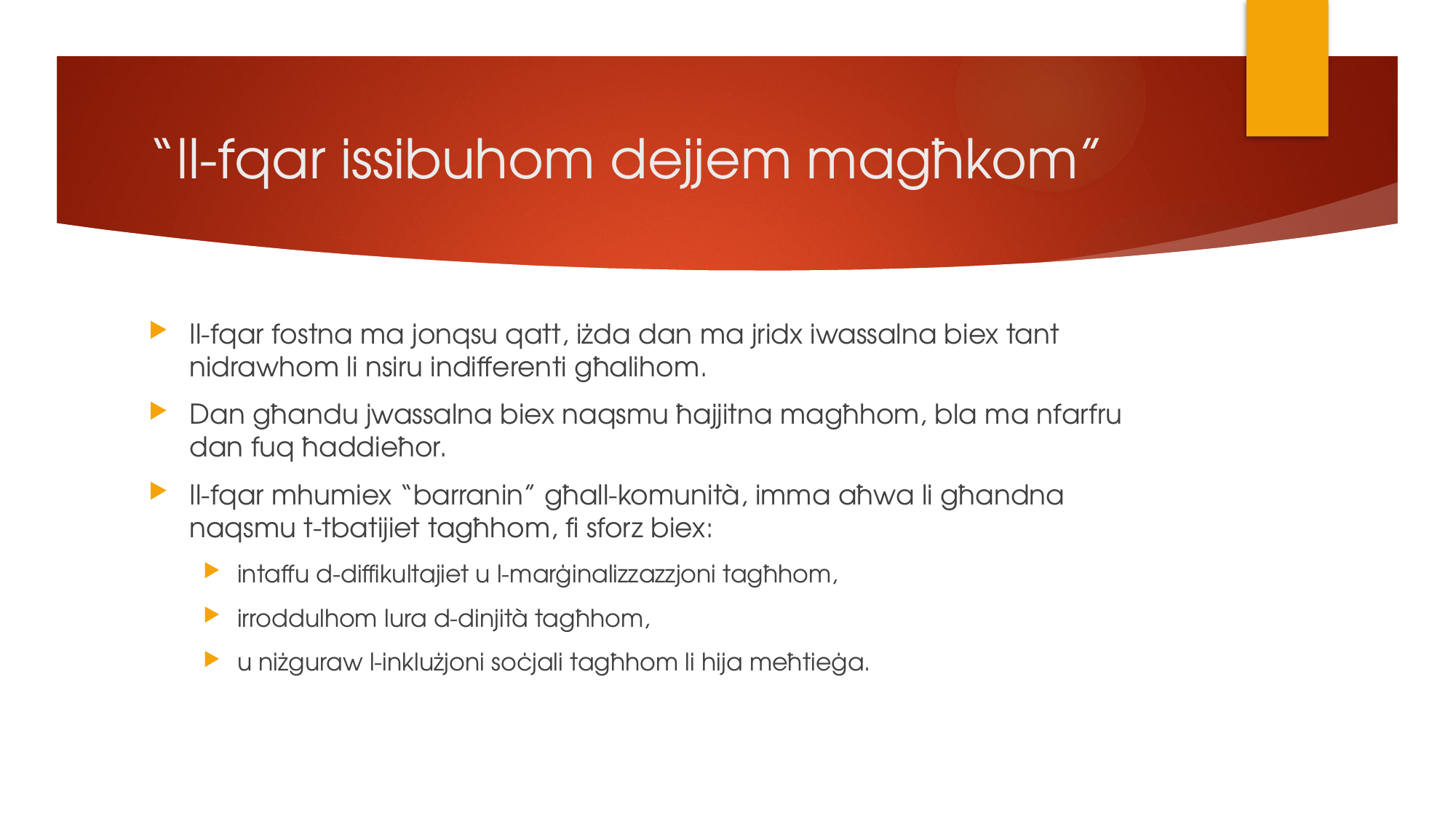

# “Il-fqar issibuhom dejjem magħkom”
Il-fqar fostna ma jonqsu qatt, iżda dan ma jridx iwassalna biex tant nidrawhom li nsiru indifferenti għalihom.
Dan għandu jwassalna biex naqsmu ħajjitna magħhom, bla ma nfarfru dan fuq ħaddieħor.
Il-fqar mhumiex “barranin” għall-komunità, imma aħwa li għandna naqsmu t-tbatijiet tagħhom, fi sforz biex:
intaffu d-diffikultajiet u l-marġinalizzazzjoni tagħhom,
irroddulhom lura d-dinjità tagħhom,
u niżguraw l-inklużjoni soċjali tagħhom li hija meħtieġa.